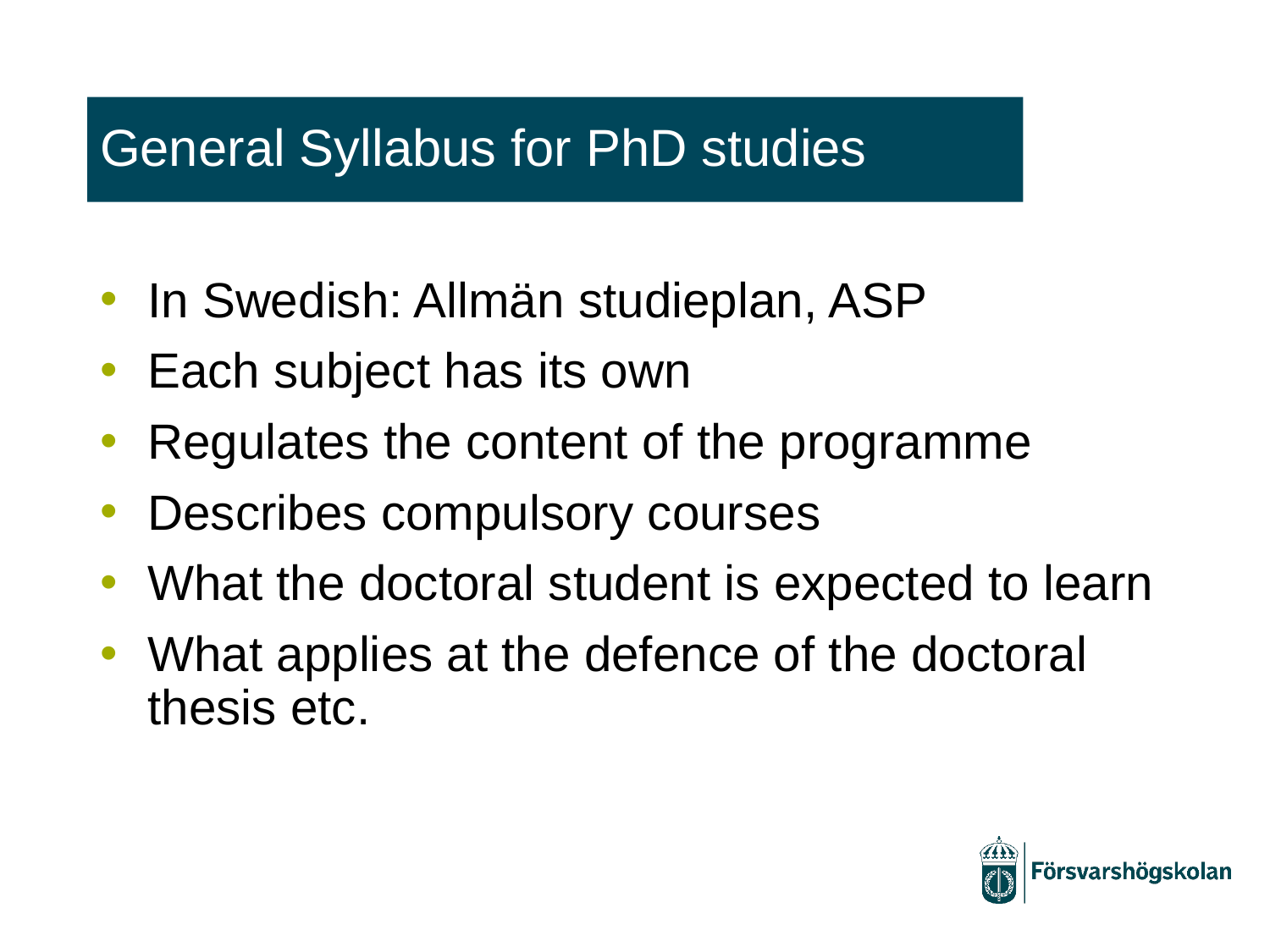

# General Syllabus for PhD studies
In Swedish: Allmän studieplan, ASP
Each subject has its own
Regulates the content of the programme
Describes compulsory courses
What the doctoral student is expected to learn
What applies at the defence of the doctoral thesis etc.